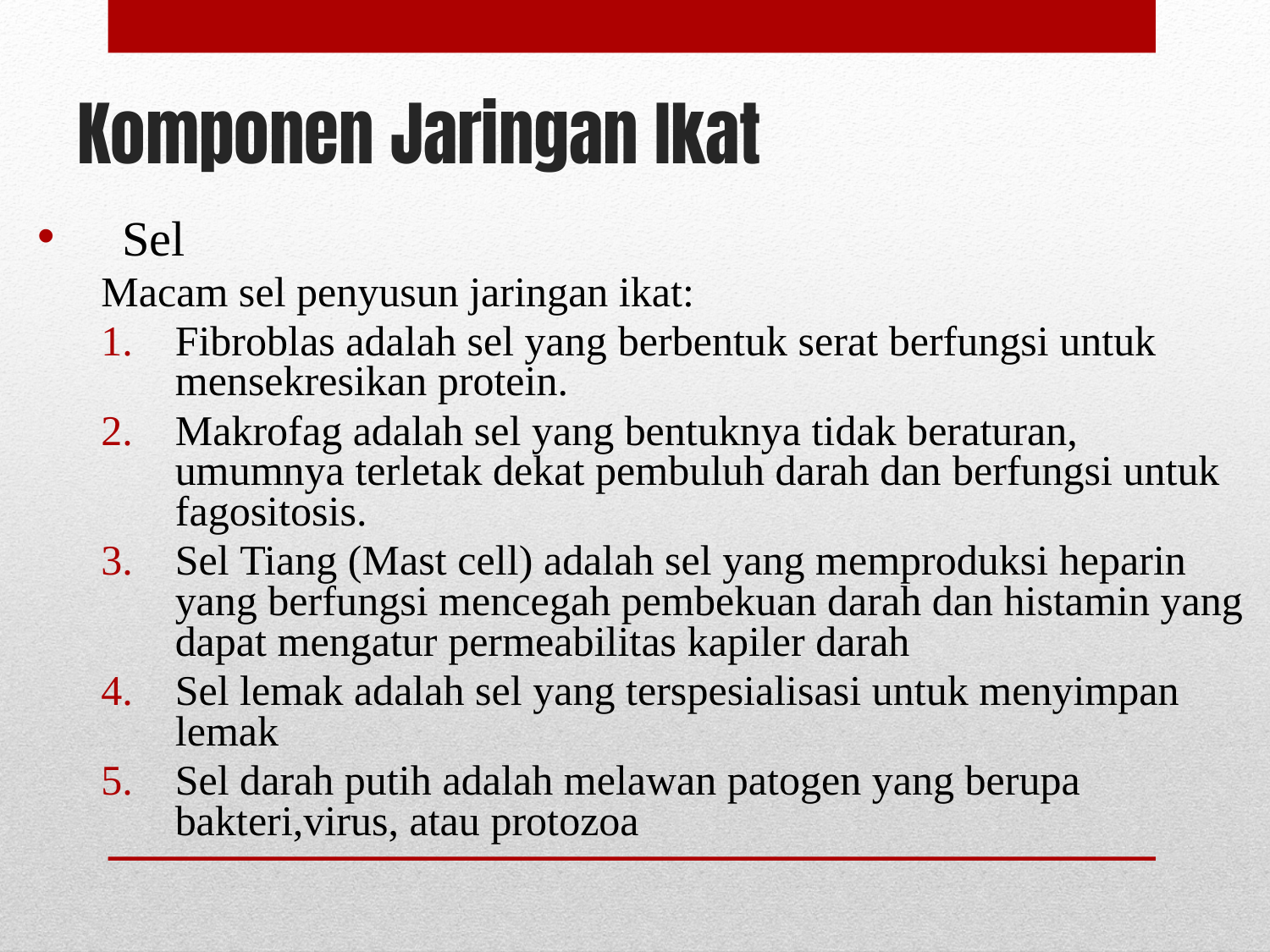

# Komponen Jaringan Ikat
Sel
Macam sel penyusun jaringan ikat:
Fibroblas adalah sel yang berbentuk serat berfungsi untuk mensekresikan protein.
Makrofag adalah sel yang bentuknya tidak beraturan, umumnya terletak dekat pembuluh darah dan berfungsi untuk fagositosis.
Sel Tiang (Mast cell) adalah sel yang memproduksi heparin yang berfungsi mencegah pembekuan darah dan histamin yang dapat mengatur permeabilitas kapiler darah
Sel lemak adalah sel yang terspesialisasi untuk menyimpan lemak
Sel darah putih adalah melawan patogen yang berupa bakteri,virus, atau protozoa